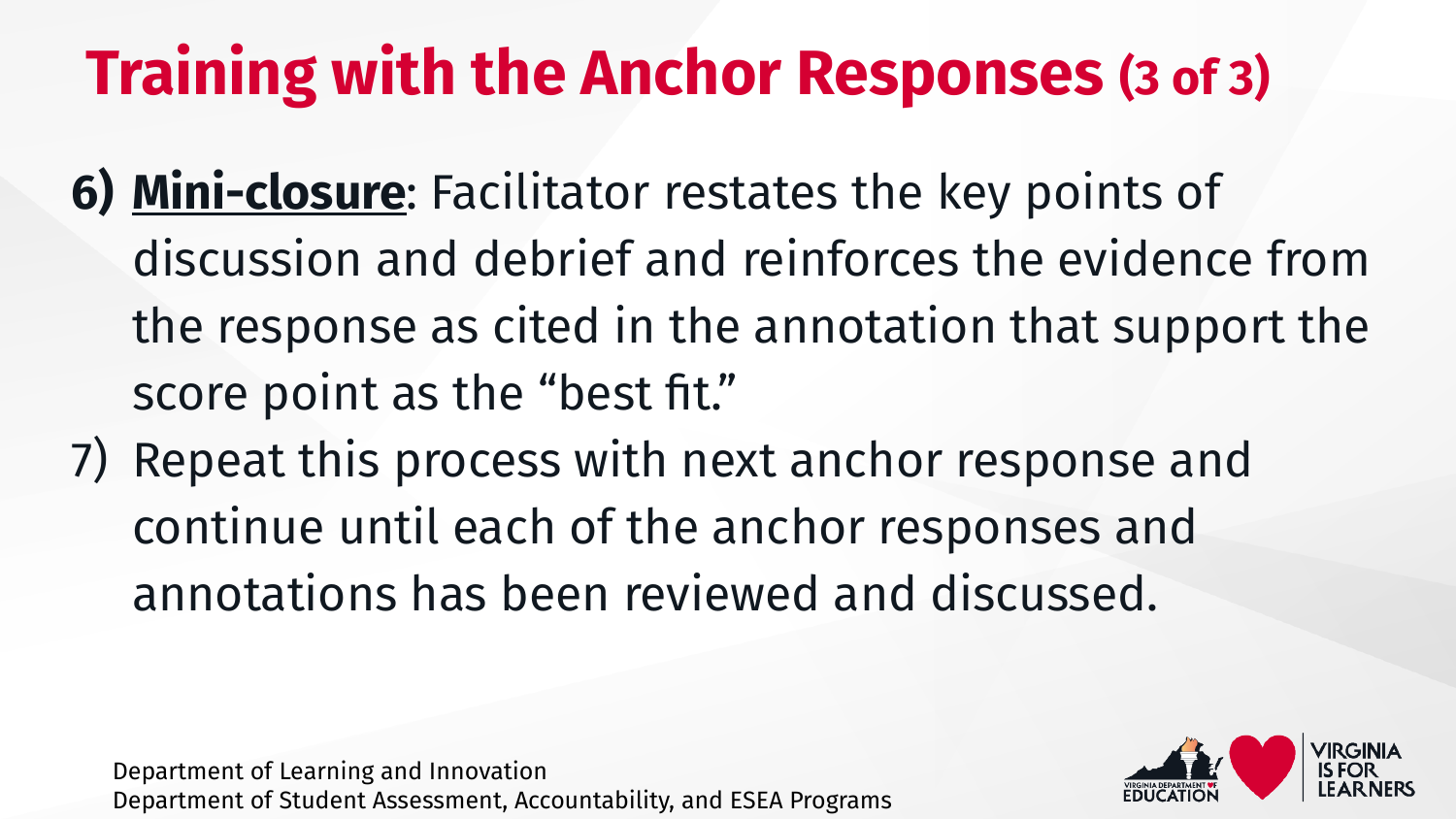

# Training with the Anchor Responses (3 of 3)
Mini-closure: Facilitator restates the key points of discussion and debrief and reinforces the evidence from the response as cited in the annotation that support the score point as the “best fit.”
Repeat this process with next anchor response and continue until each of the anchor responses and annotations has been reviewed and discussed.